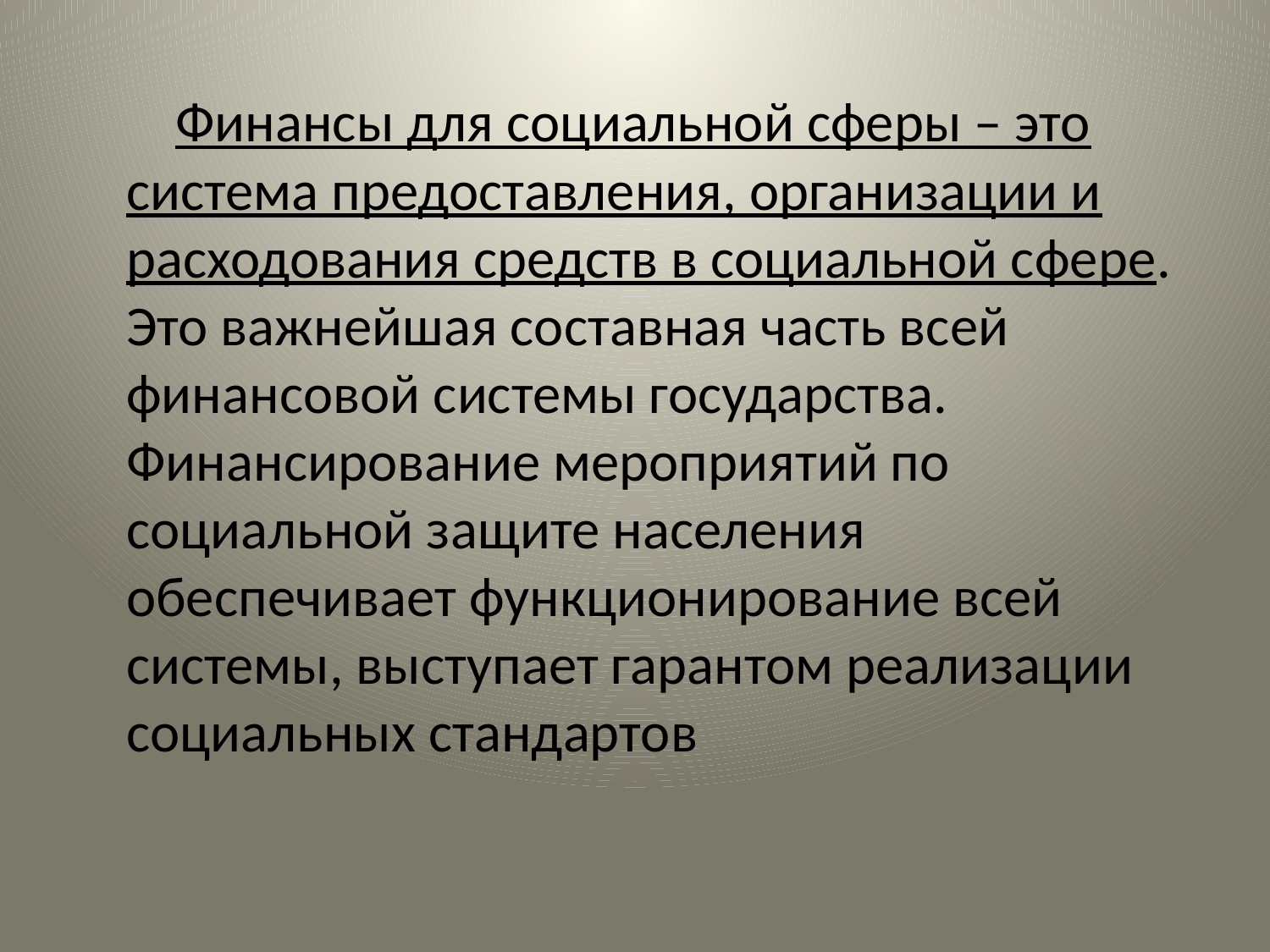

Финансы для социальной сферы – это система предоставления, организации и расходования средств в социальной сфере. Это важнейшая составная часть всей финансовой системы государства. Финансирование мероприятий по социальной защите населения обеспечивает функционирование всей системы, выступает гарантом реализации социальных стандартов